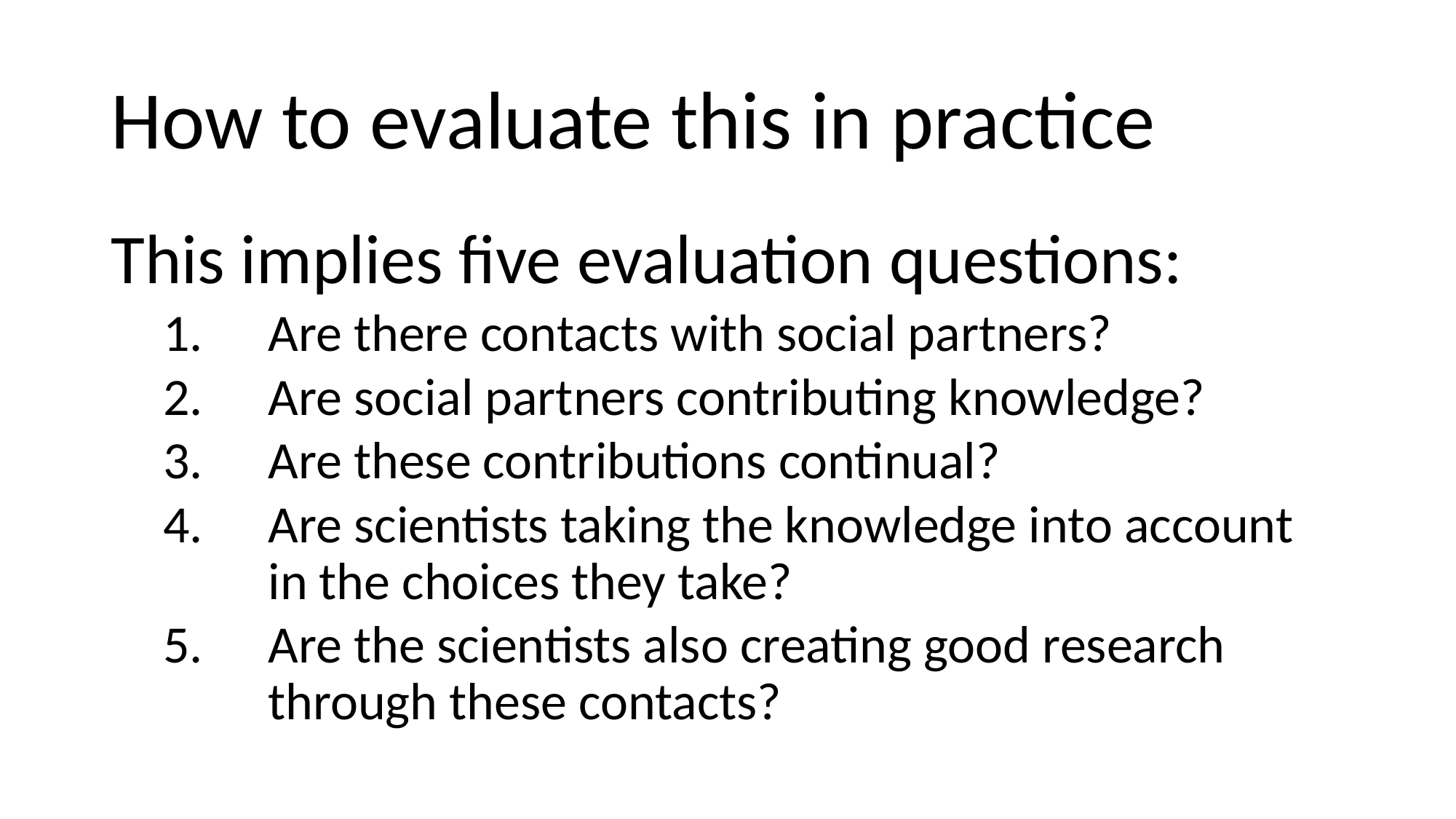

# How to evaluate this in practice
This implies five evaluation questions:
Are there contacts with social partners?
Are social partners contributing knowledge?
Are these contributions continual?
Are scientists taking the knowledge into account in the choices they take?
Are the scientists also creating good research through these contacts?